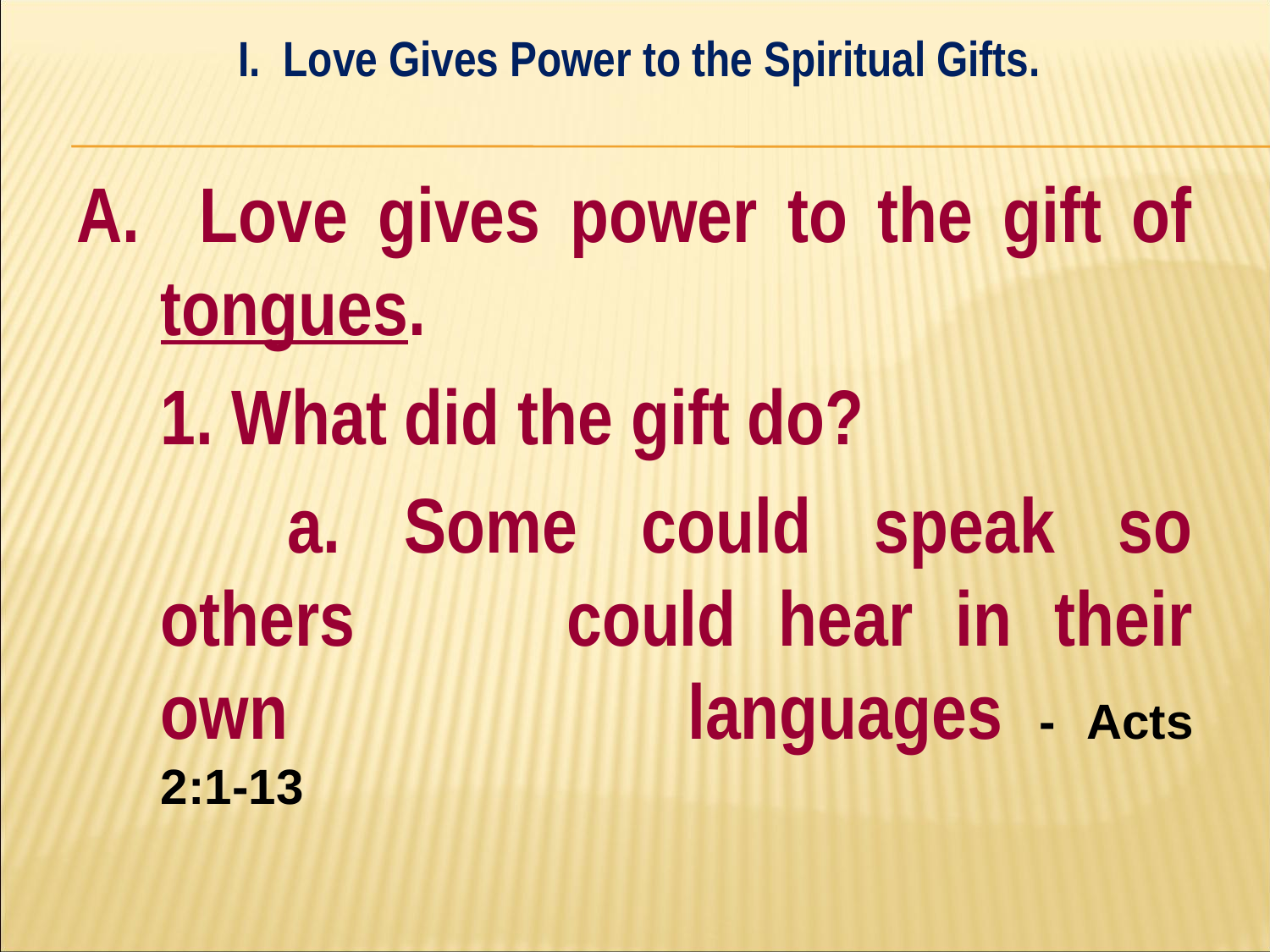

I.  Love Gives Power to the Spiritual Gifts.
#
A.  Love gives power to the gift of tongues.
	1. What did the gift do?
		a. Some could speak so others 		could hear in their own 			languages - Acts 2:1-13